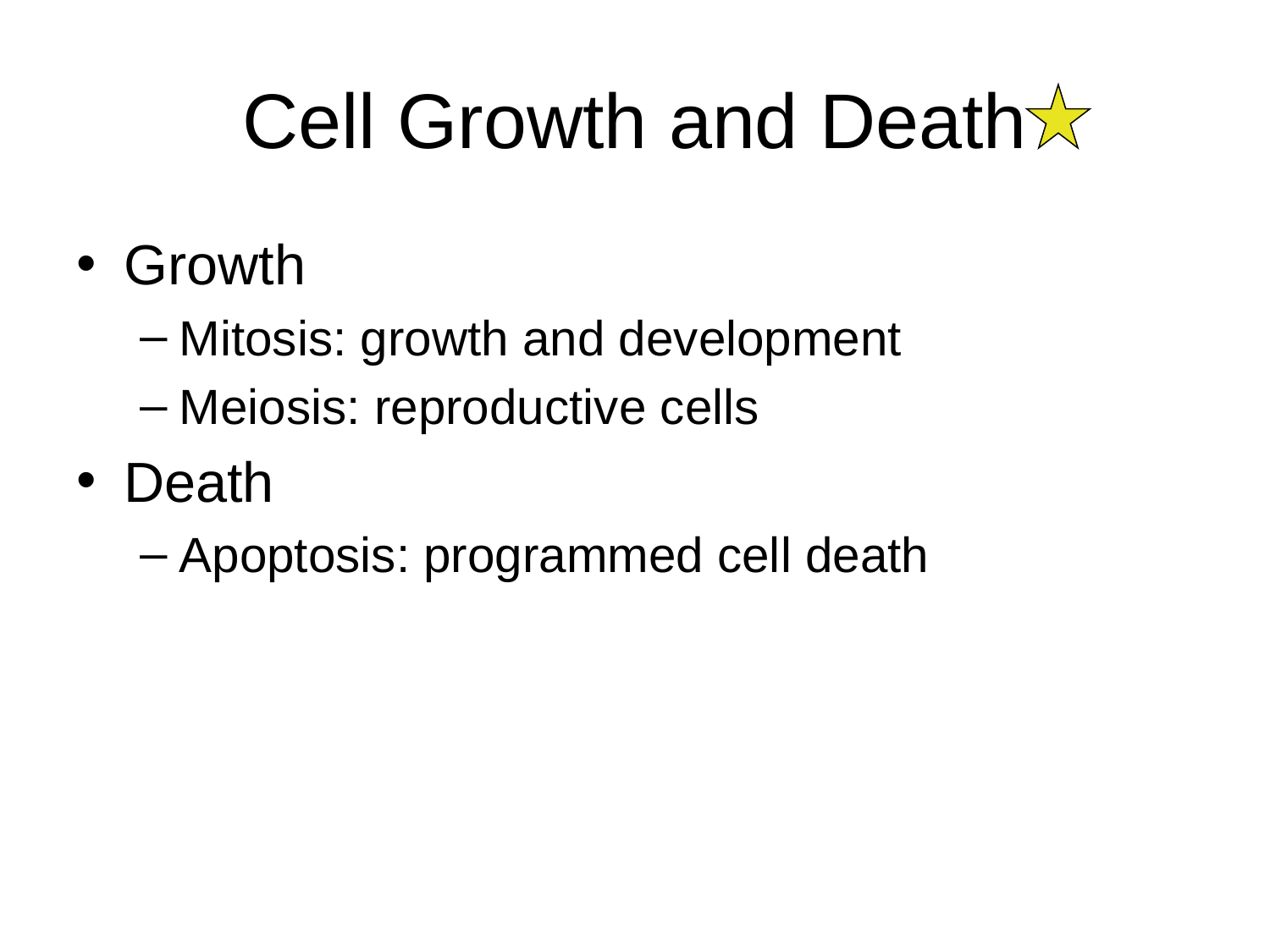

# Cell Growth and Death

Growth
Mitosis: growth and development
Meiosis: reproductive cells
Death
Apoptosis: programmed cell death